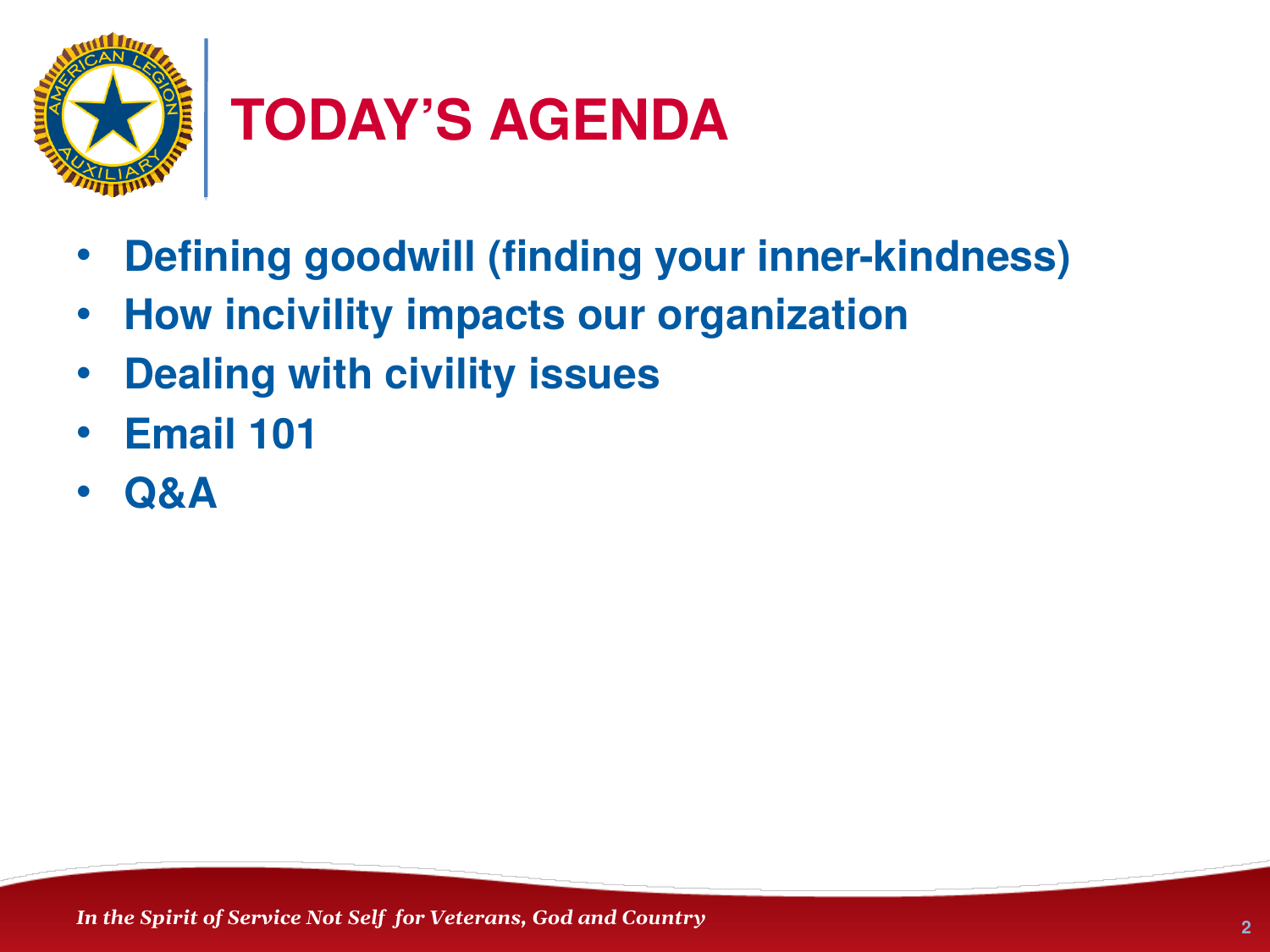

# TODAY’S AGENDA
Defining goodwill (finding your inner-kindness)
How incivility impacts our organization
Dealing with civility issues
Email 101
Q&A

2